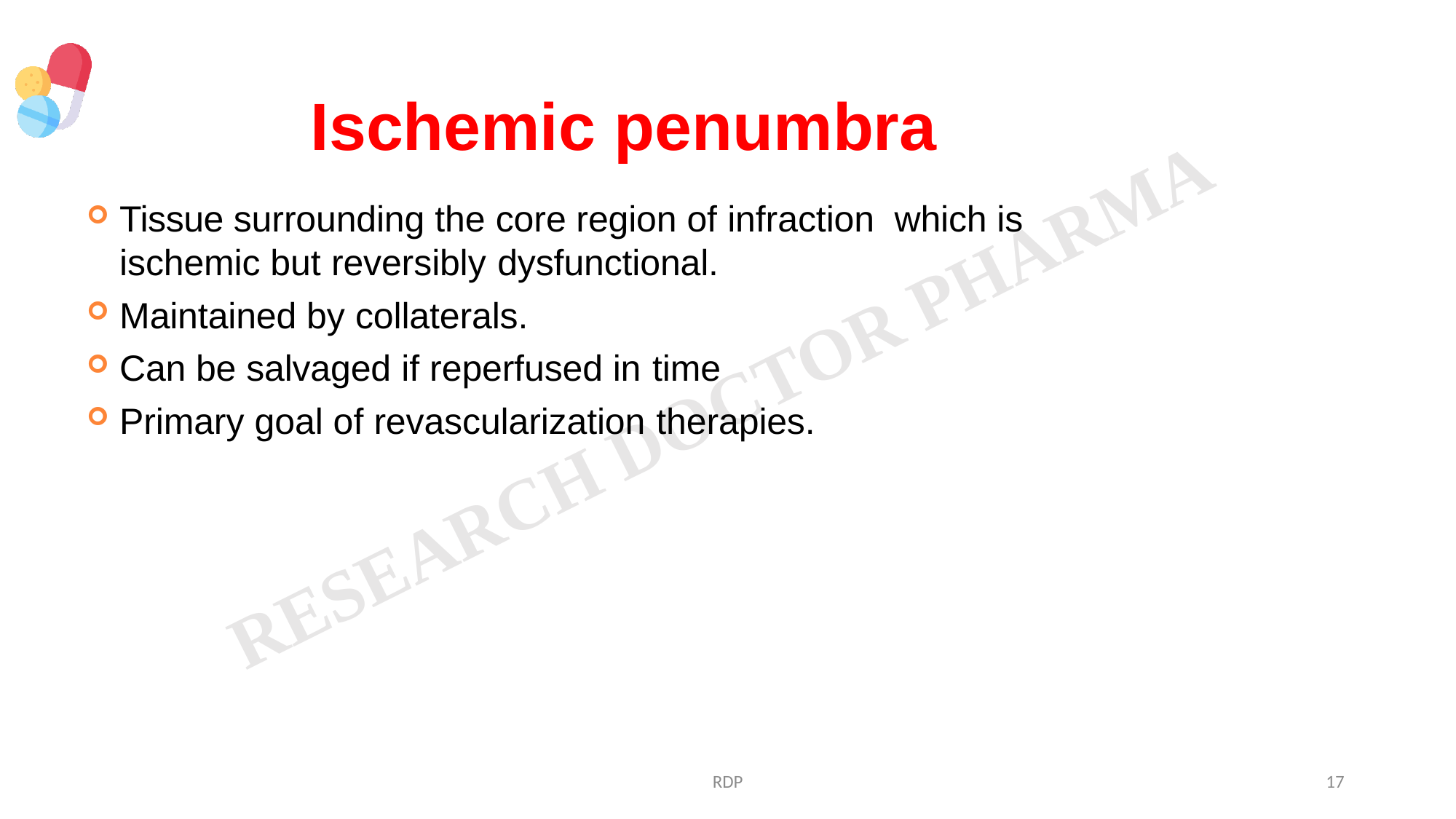

# Ischemic penumbra
Tissue surrounding the core region of infraction  which is ischemic but reversibly dysfunctional.
Maintained by collaterals.
Can be salvaged if reperfused in time
Primary goal of revascularization therapies.
RDP
17